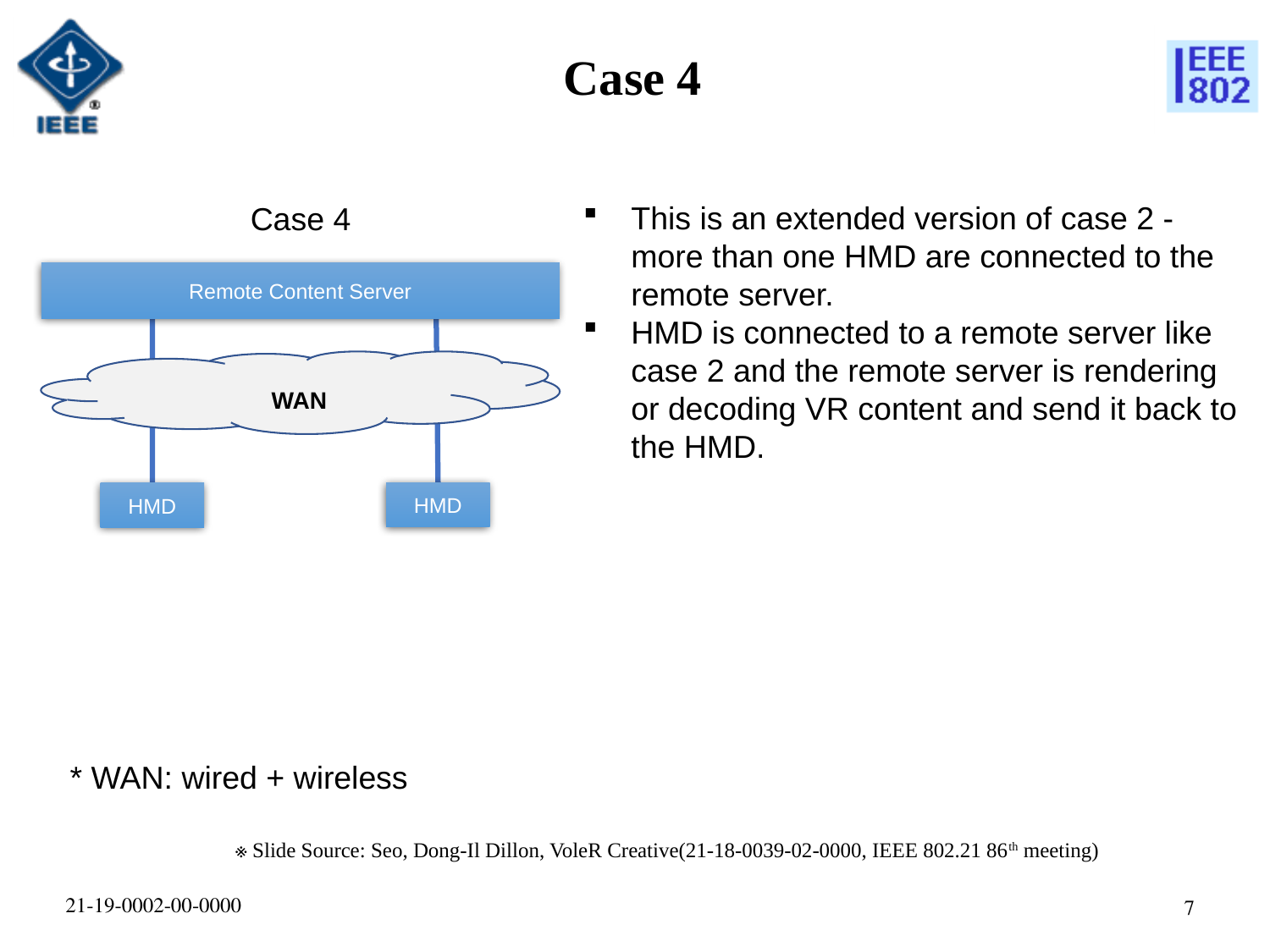

# Case 4
This is an extended version of case 2 - more than one HMD are connected to the remote server.
HMD is connected to a remote server like case 2 and the remote server is rendering or decoding VR content and send it back to the HMD.
Case 4
Remote Content Server

WAN
HMD
HMD
* WAN: wired + wireless
※ Slide Source: Seo, Dong-Il Dillon, VoleR Creative(21-18-0039-02-0000, IEEE 802.21 86th meeting)
7
21-19-0002-00-0000